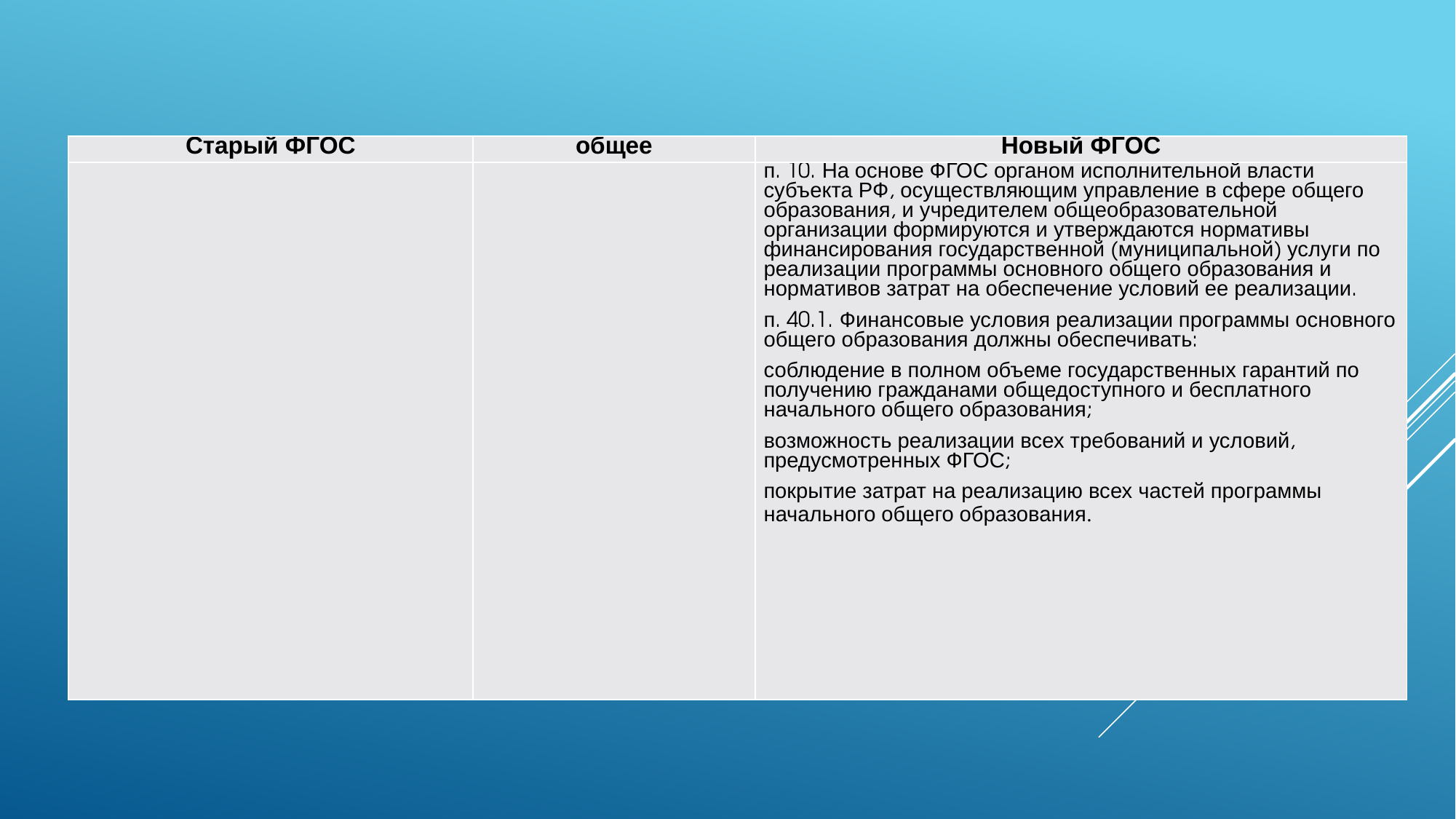

| Старый ФГОС | общее | Новый ФГОС |
| --- | --- | --- |
|  |  | п. 10. На основе ФГОС органом исполнительной власти субъекта РФ, осуществляющим управление в сфере общего образования, и учредителем общеобразовательной организации формируются и утверждаются нормативы финансирования государственной (муниципальной) услуги по реализации программы основного общего образования и нормативов затрат на обеспечение условий ее реализации. п. 40.1. Финансовые условия реализации программы основного общего образования должны обеспечивать: соблюдение в полном объеме государственных гарантий по получению гражданами общедоступного и бесплатного начального общего образования; возможность реализации всех требований и условий, предусмотренных ФГОС; покрытие затрат на реализацию всех частей программы начального общего образования. |